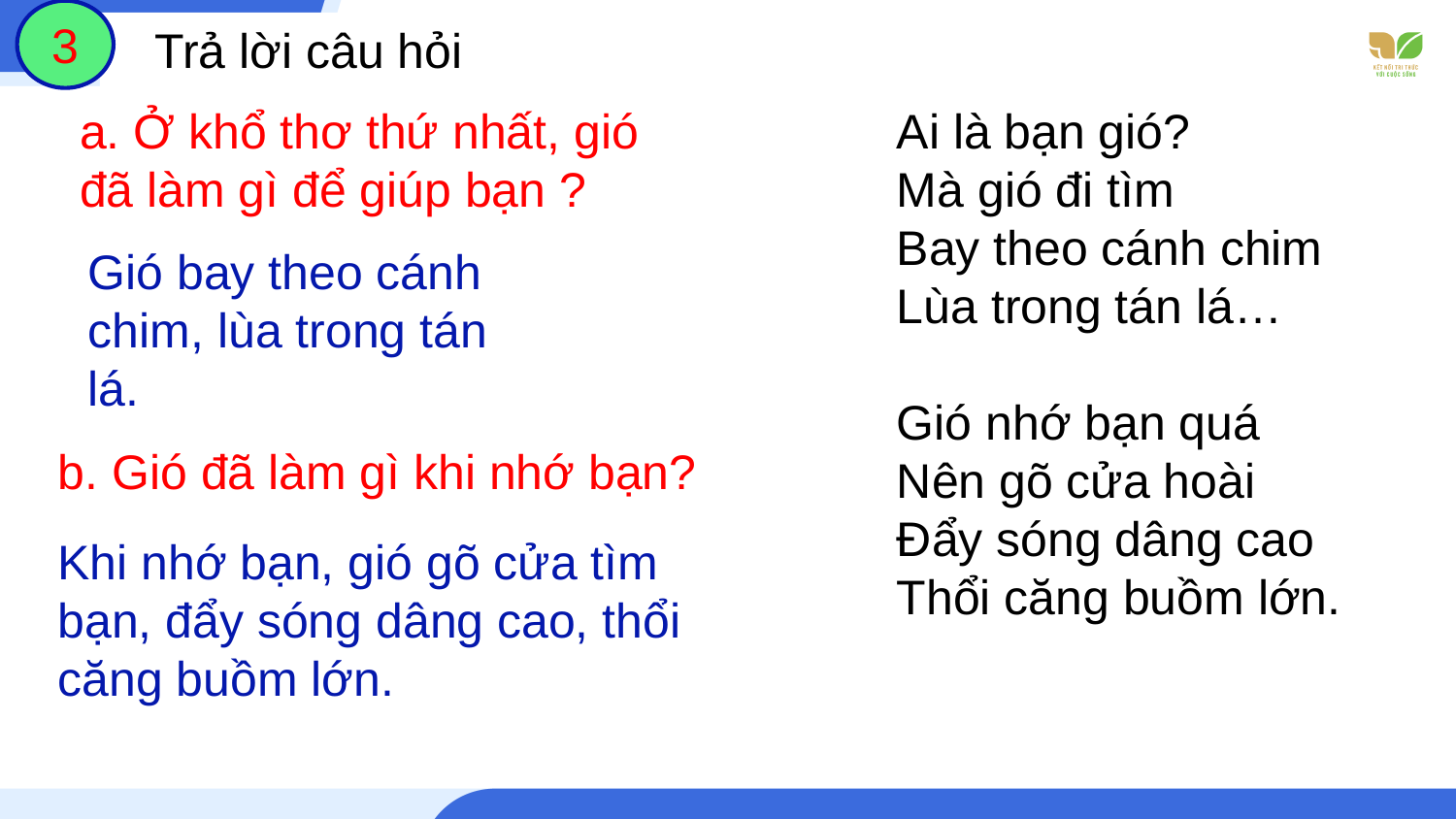

3
   Trả lời câu hỏi
a. Ở khổ thơ thứ nhất, gió đã làm gì để giúp bạn ?
Ai là bạn gió?
Mà gió đi tìm
Bay theo cánh chim
Lùa trong tán lá…

Gió nhớ bạn quá
Nên gõ cửa hoài
Đẩy sóng dâng cao
Thổi căng buồm lớn.
Gió bay theo cánh chim, lùa trong tán lá.
b. Gió đã làm gì khi nhớ bạn?
Khi nhớ bạn, gió gõ cửa tìm bạn, đẩy sóng dâng cao, thổi căng buồm lớn.